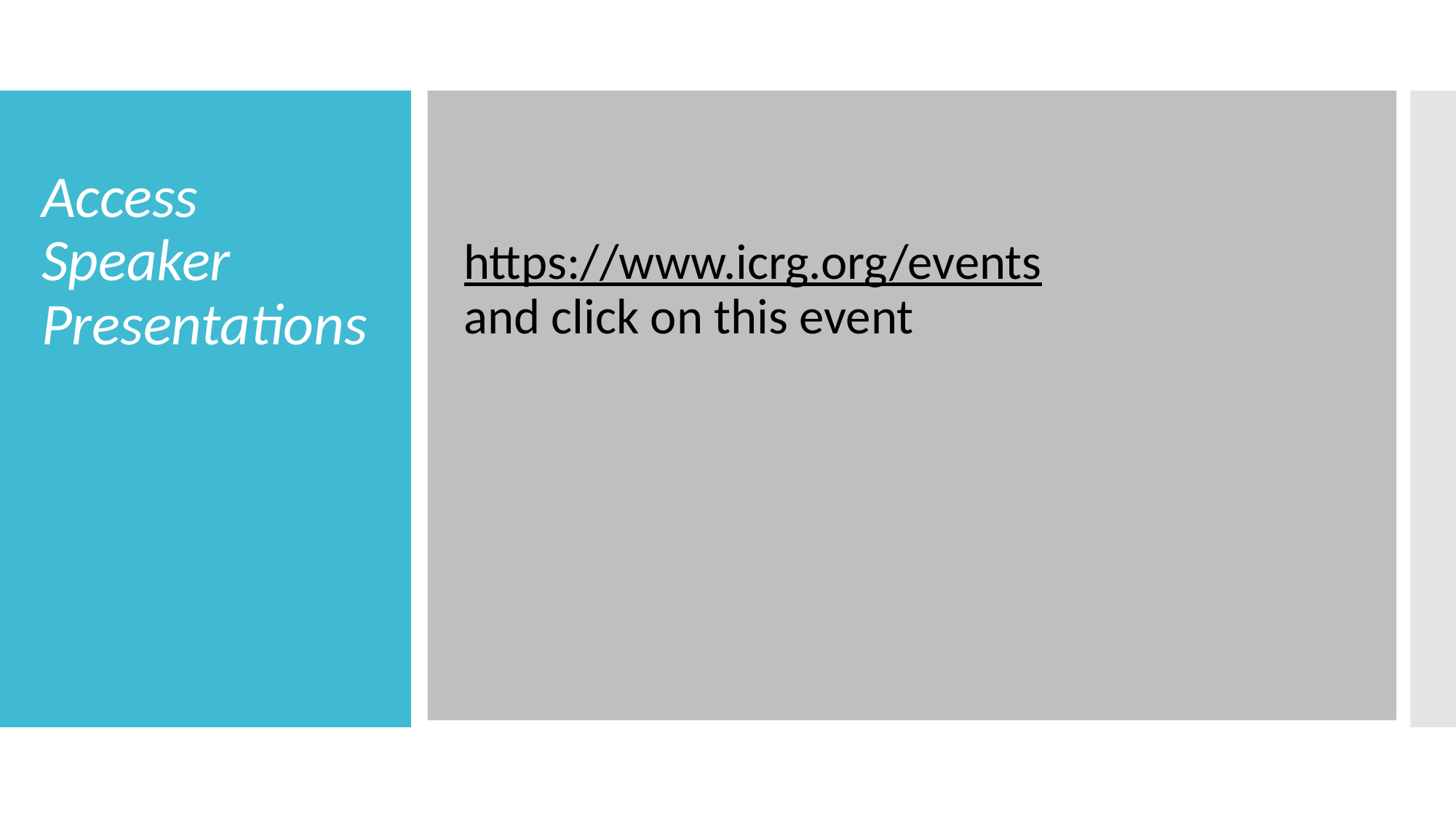

Access
Speaker Presentations
https://www.icrg.org/events
and click on this event